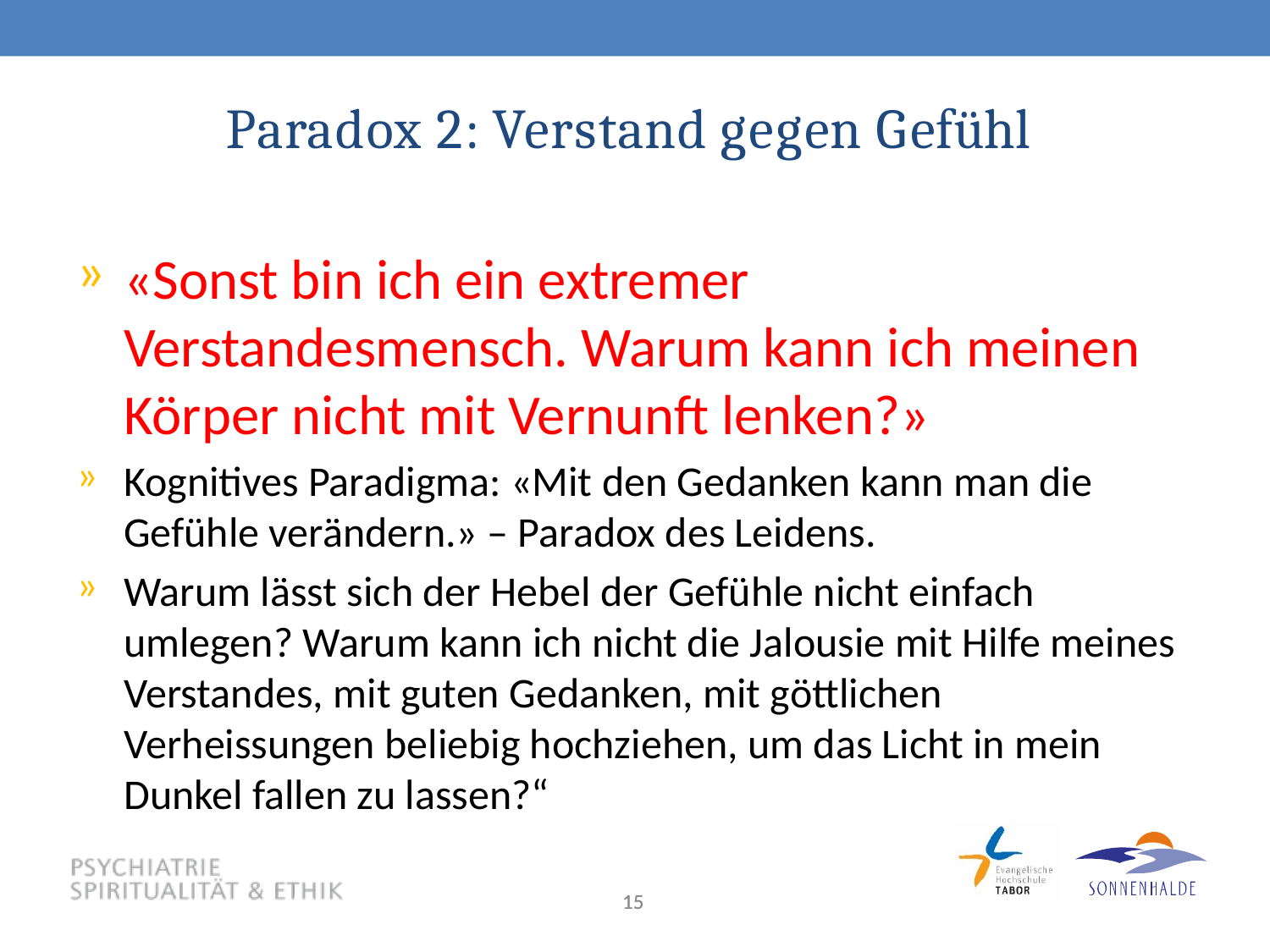

# Paradox 2: Verstand gegen Gefühl
«Sonst bin ich ein extremer Verstandesmensch. Warum kann ich meinen Körper nicht mit Vernunft lenken?»
Kognitives Paradigma: «Mit den Gedanken kann man die Gefühle verändern.» – Paradox des Leidens.
Warum lässt sich der Hebel der Gefühle nicht einfach umlegen? Warum kann ich nicht die Jalousie mit Hilfe meines Verstandes, mit guten Gedanken, mit göttlichen Verheissungen beliebig hochziehen, um das Licht in mein Dunkel fallen zu lassen?“